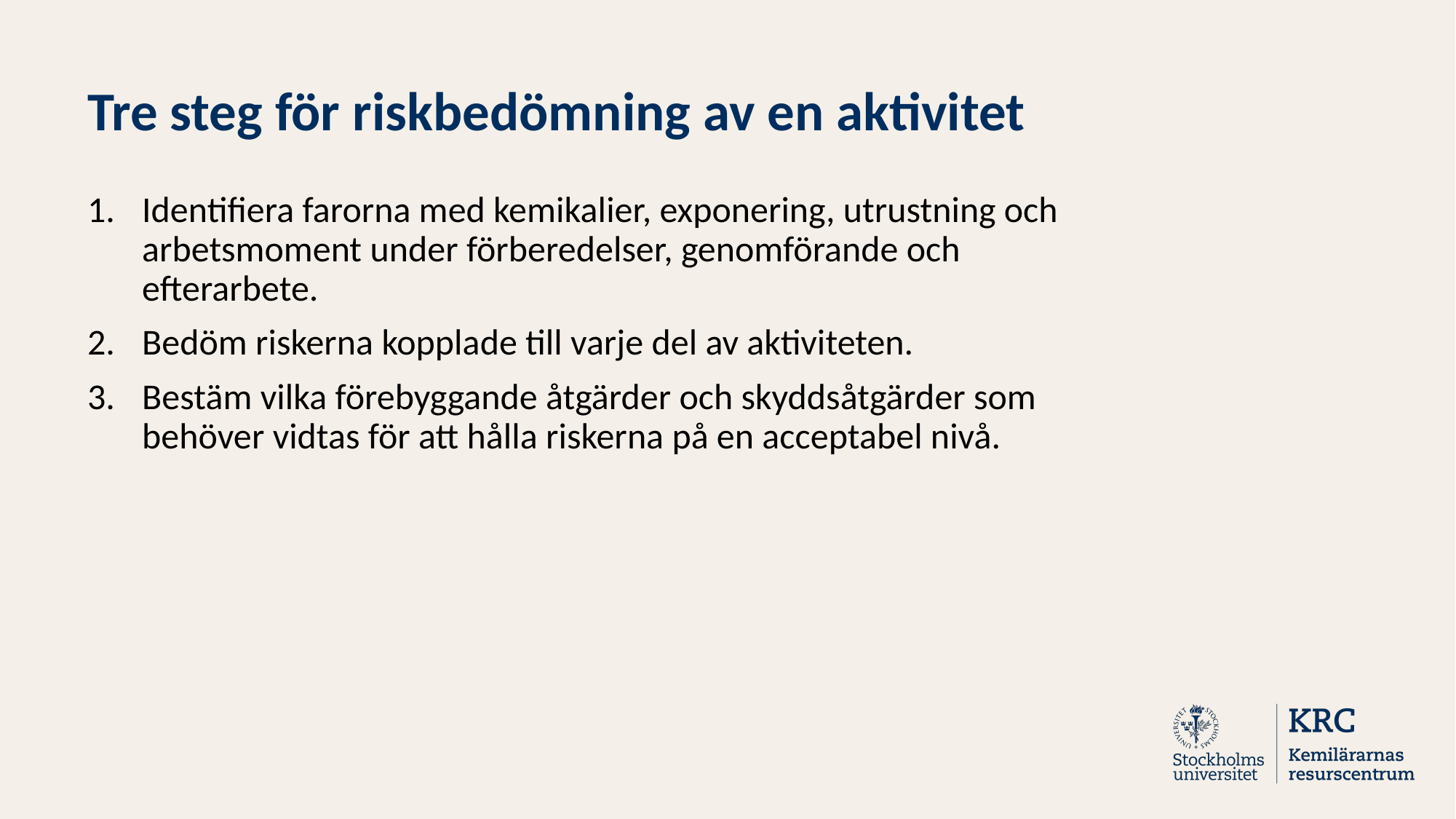

Tre steg för riskbedömning av en aktivitet

Identifiera farorna med kemikalier, exponering, utrustning och arbetsmoment under förberedelser, genomförande och efterarbete.
Bedöm riskerna kopplade till varje del av aktiviteten.
Bestäm vilka förebyggande åtgärder och skyddsåtgärder som behöver vidtas för att hålla riskerna på en acceptabel nivå.